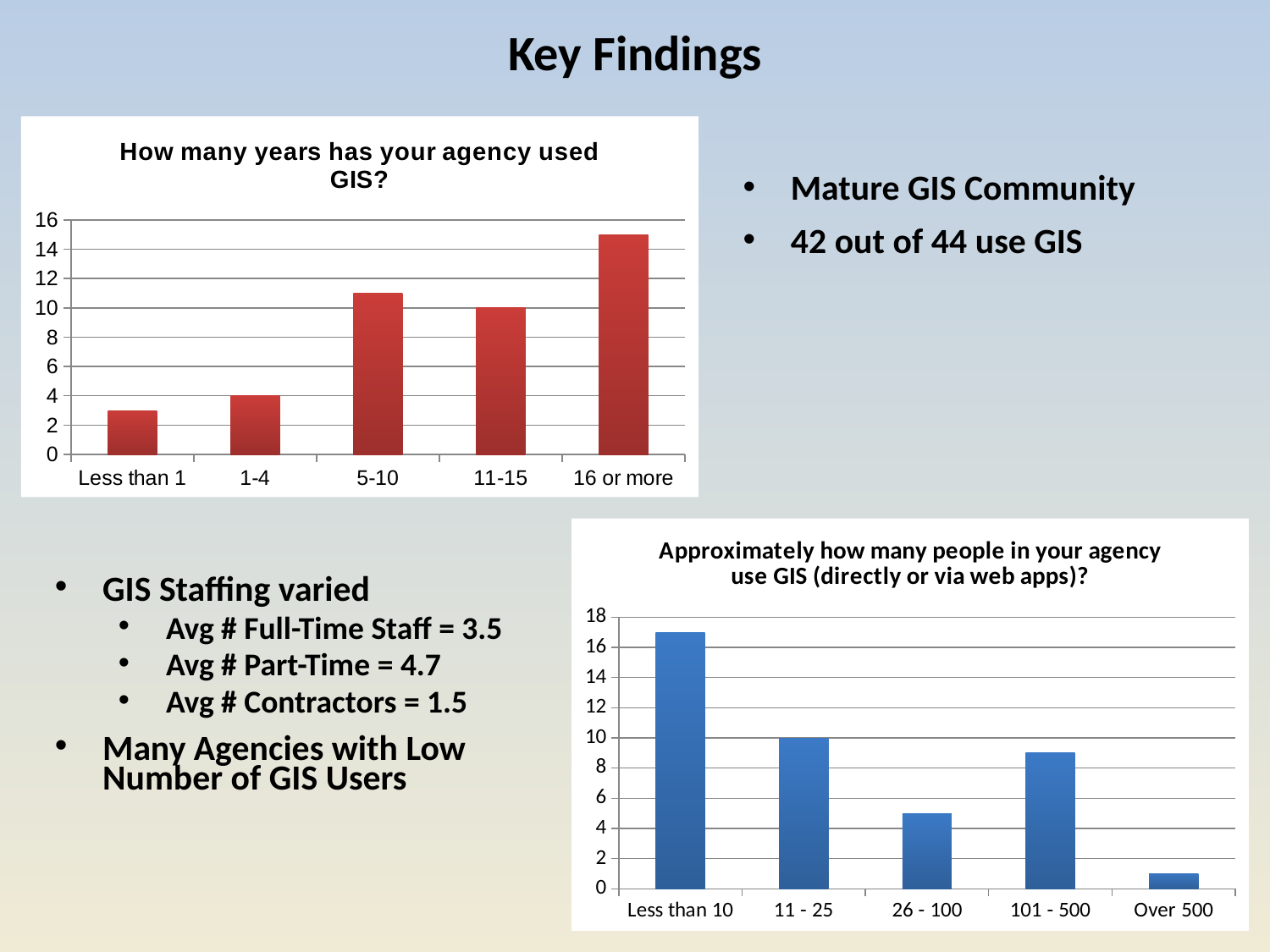

# Key Findings

### Chart: How many years has your agency used GIS?

| Category | Response Count |
|---|---|
| Less than 1 | 3.0 |
| 1-4 | 4.0 |
| 5-10 | 11.0 |
| 11-15 | 10.0 |
| 16 or more | 15.0 |
Mature GIS Community
42 out of 44 use GIS

### Chart: Approximately how many people in your agency use GIS (directly or via web apps)?

| Category | Response Count |
|---|---|
| Less than 10 | 17.0 |
| 11 - 25 | 10.0 |
| 26 - 100 | 5.0 |
| 101 - 500 | 9.0 |
| Over 500 | 1.0 |
GIS Staffing varied
Avg # Full-Time Staff = 3.5
Avg # Part-Time = 4.7
Avg # Contractors = 1.5
Many Agencies with Low Number of GIS Users